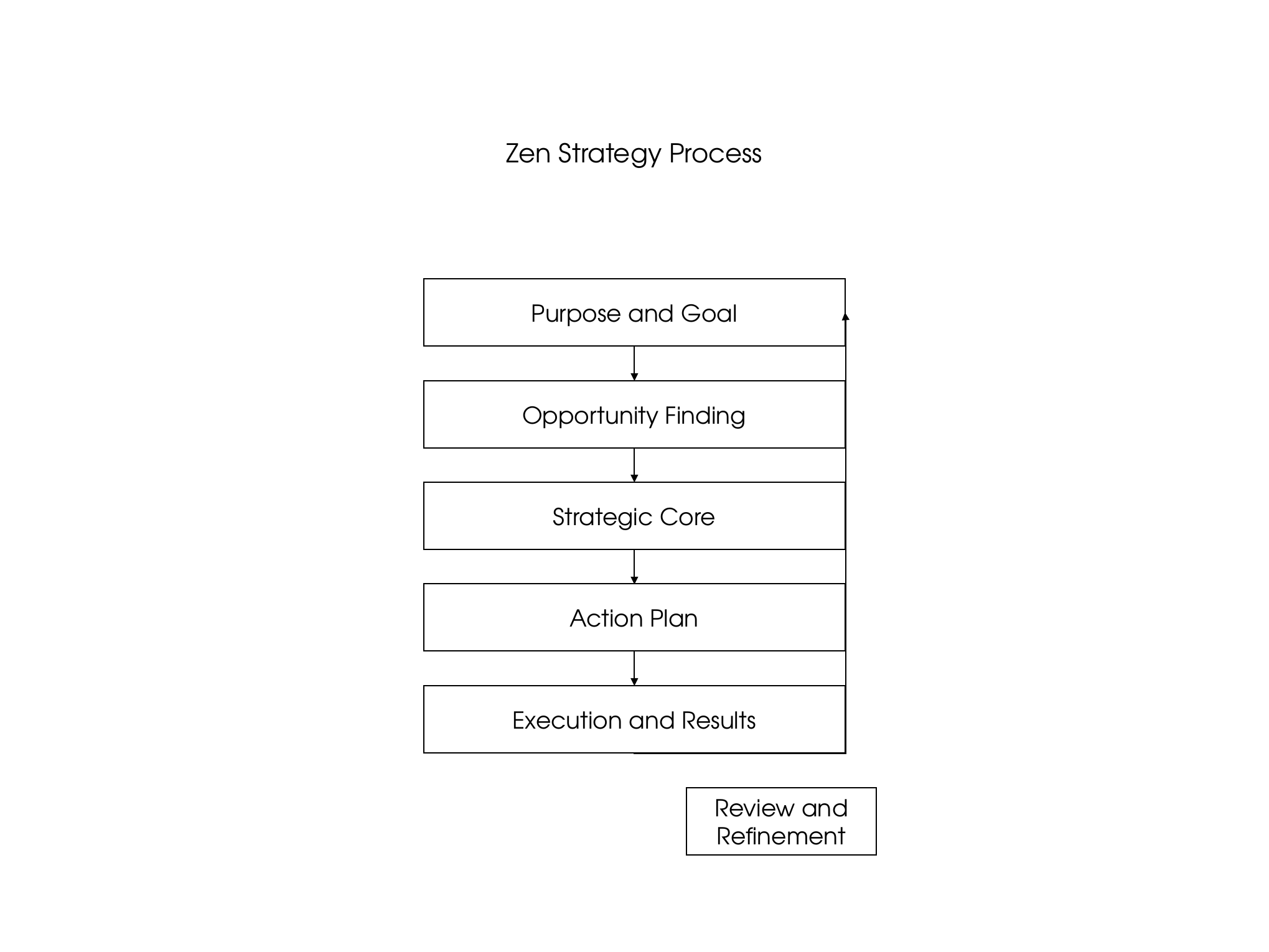

Zen Strategy Process
Purpose and Goal
Opportunity Finding
Strategic Core
Action Plan
Execution and Results
Review and Refinement